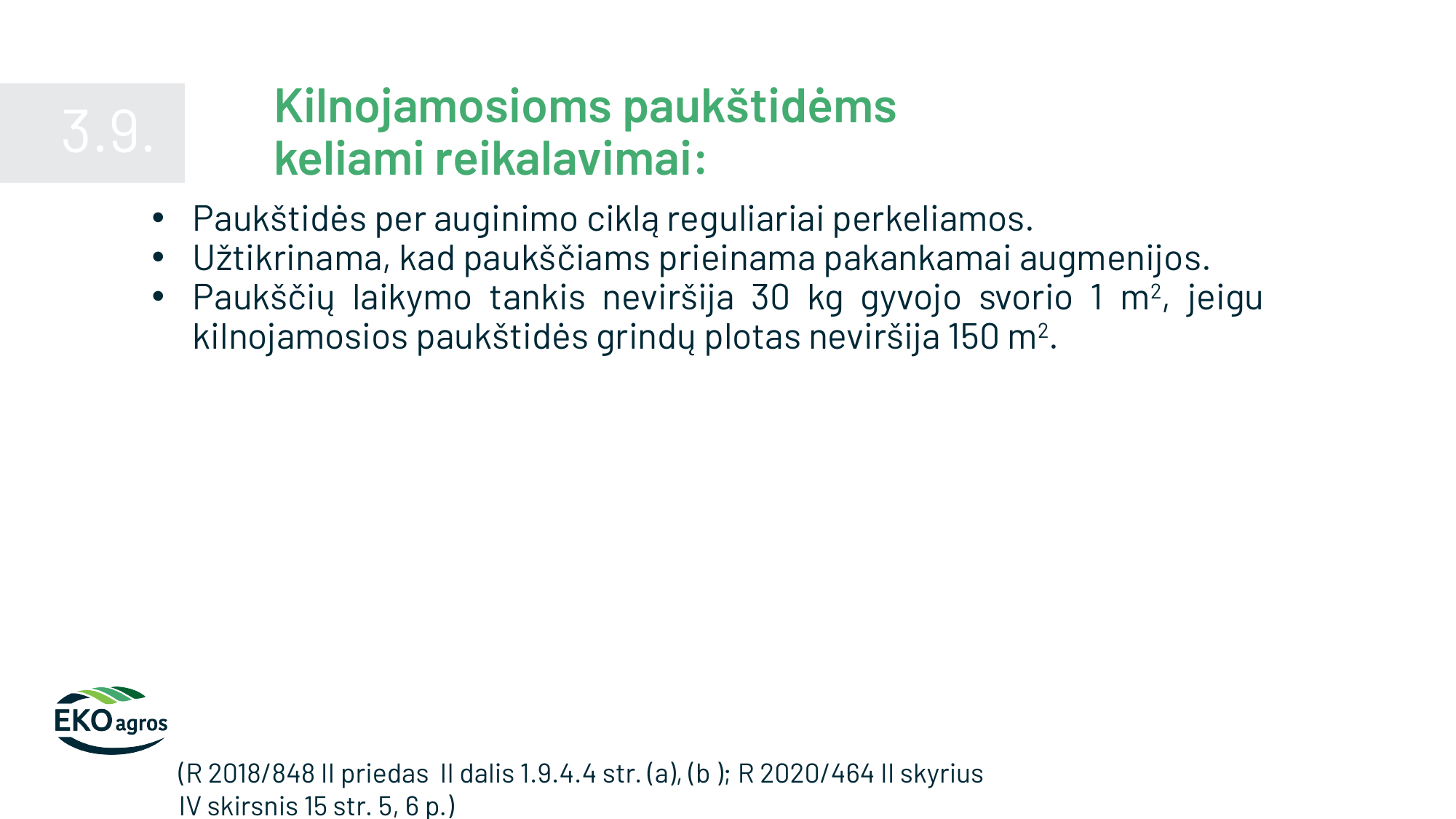

Kilnojamosioms paukštidėms keliami reikalavimai:
3.9.
Paukštidės per auginimo ciklą reguliariai perkeliamos.
Užtikrinama, kad paukščiams prieinama pakankamai augmenijos.
Paukščių laikymo tankis neviršija 30 kg gyvojo svorio 1 m2, jeigu kilnojamosios paukštidės grindų plotas neviršija 150 m2.
(R 2018/848 II priedas  II dalis 1.9.4.4 str. (a), (b ); R 2020/464 II skyrius IV skirsnis 15 str. 5, 6 p.)